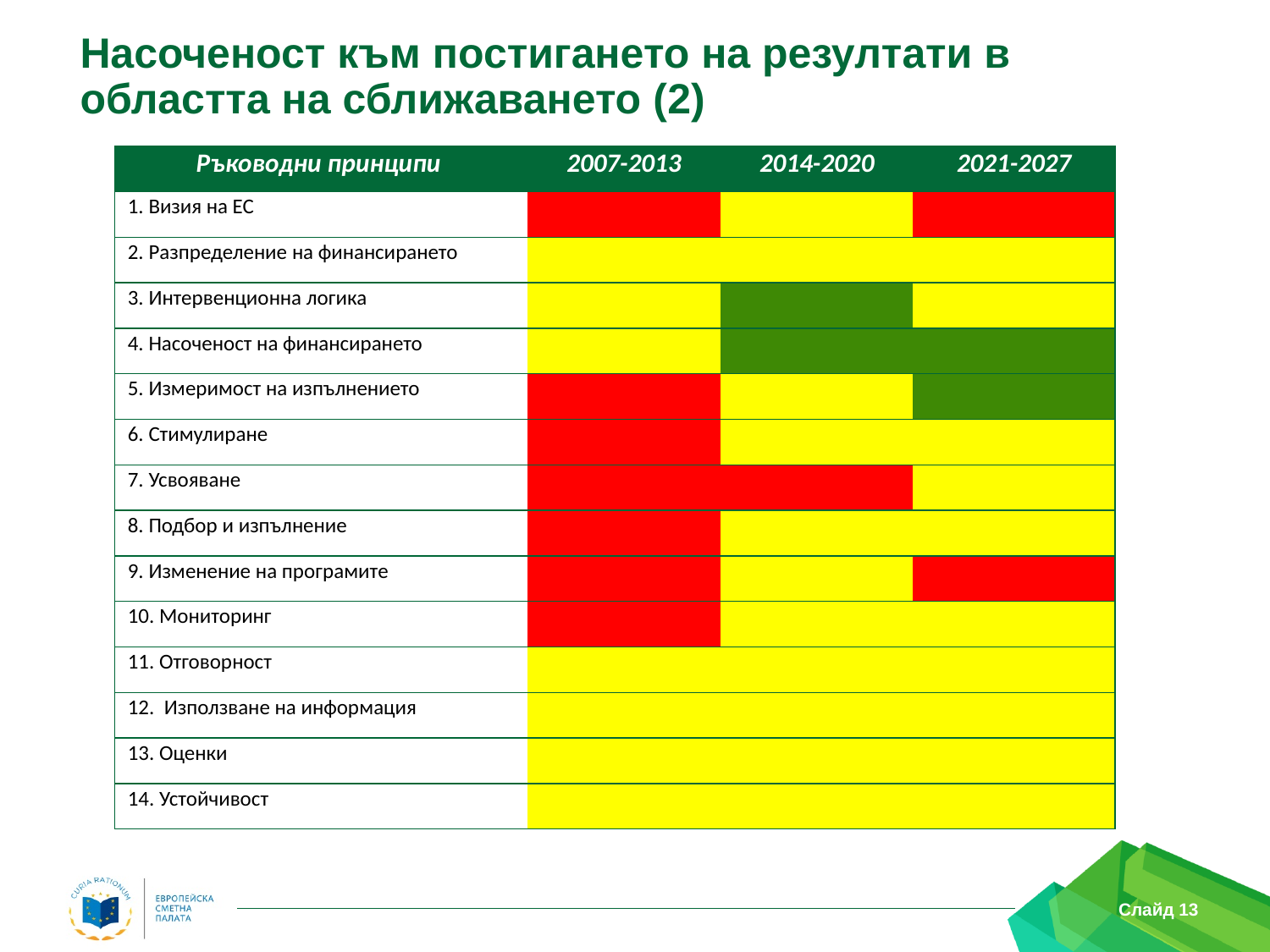

# Насоченост към постигането на резултати в областта на сближаването (2)
| Ръководни принципи | 2007-2013 | 2014-2020 | 2021-2027 |
| --- | --- | --- | --- |
| 1. Визия на ЕС |  |  |  |
| 2. Разпределение на финансирането |  |  |  |
| 3. Интервенционна логика |  |  |  |
| 4. Насоченост на финансирането |  |  |  |
| 5. Измеримост на изпълнението |  |  |  |
| 6. Стимулиране |  |  |  |
| 7. Усвояване |  |  |  |
| 8. Подбор и изпълнение |  |  |  |
| 9. Изменение на програмите |  |  |  |
| 10. Мониторинг |  |  |  |
| 11. Отговорност |  |  |  |
| 12. Използване на информация |  |  |  |
| 13. Оценки |  |  |  |
| 14. Устойчивост |  |  |  |
Слайд 13